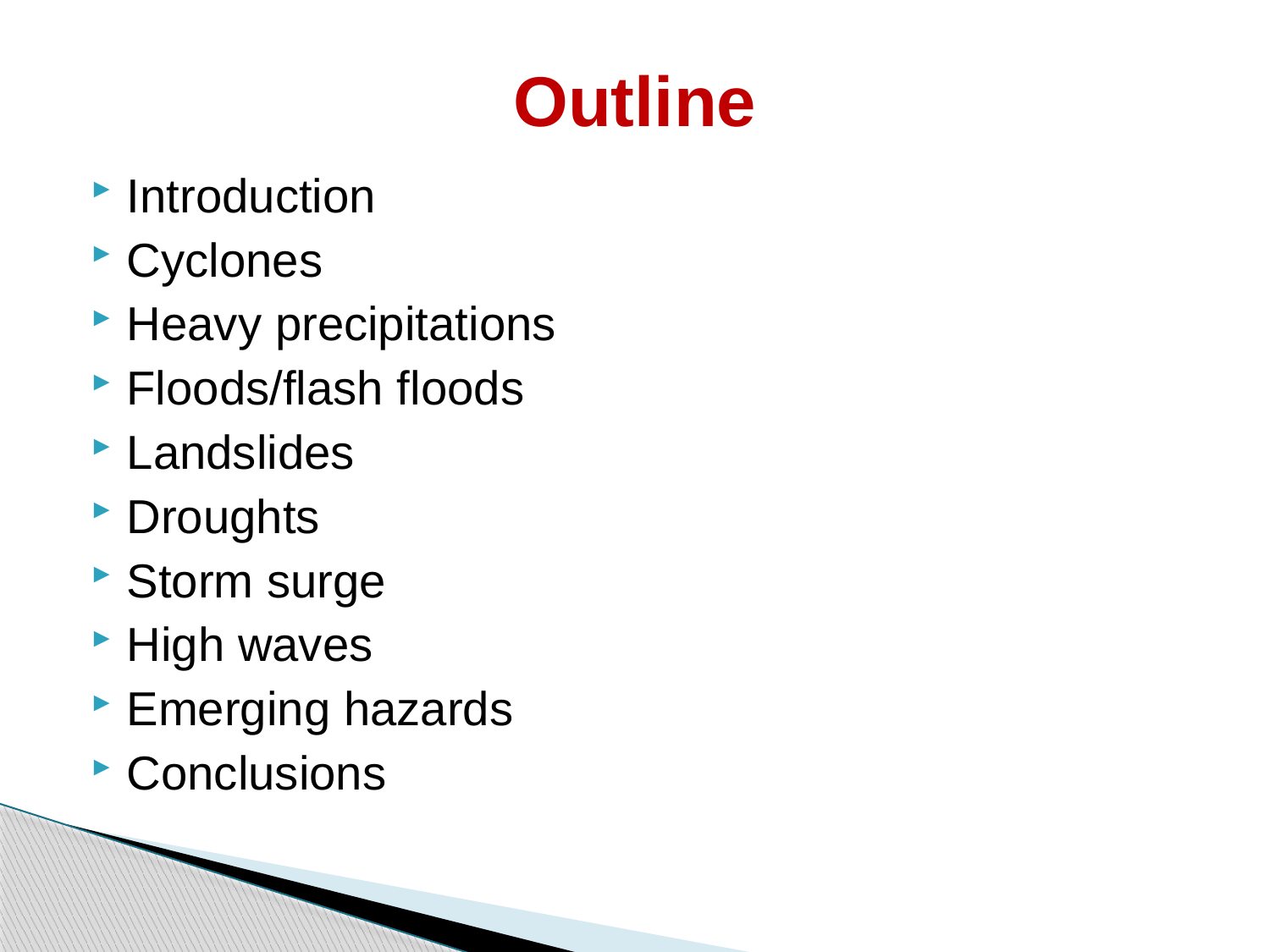

# Outline
Introduction
Cyclones
Heavy precipitations
Floods/flash floods
Landslides
Droughts
Storm surge
High waves
Emerging hazards
Conclusions